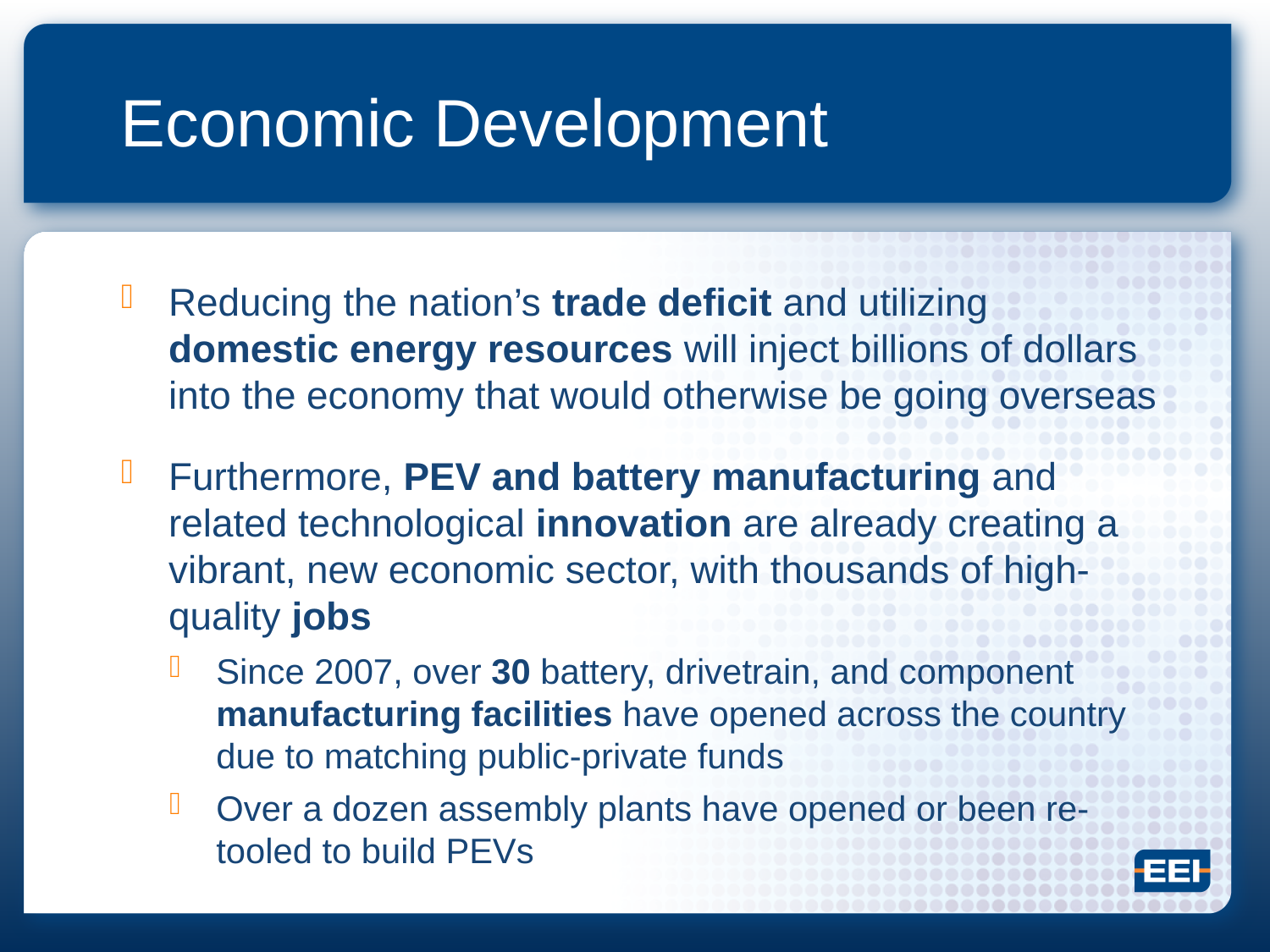

# Economic Development
Reducing the nation’s trade deficit and utilizing domestic energy resources will inject billions of dollars into the economy that would otherwise be going overseas
Furthermore, PEV and battery manufacturing and related technological innovation are already creating a vibrant, new economic sector, with thousands of high-quality jobs
Since 2007, over 30 battery, drivetrain, and component manufacturing facilities have opened across the country due to matching public-private funds
Over a dozen assembly plants have opened or been re-tooled to build PEVs